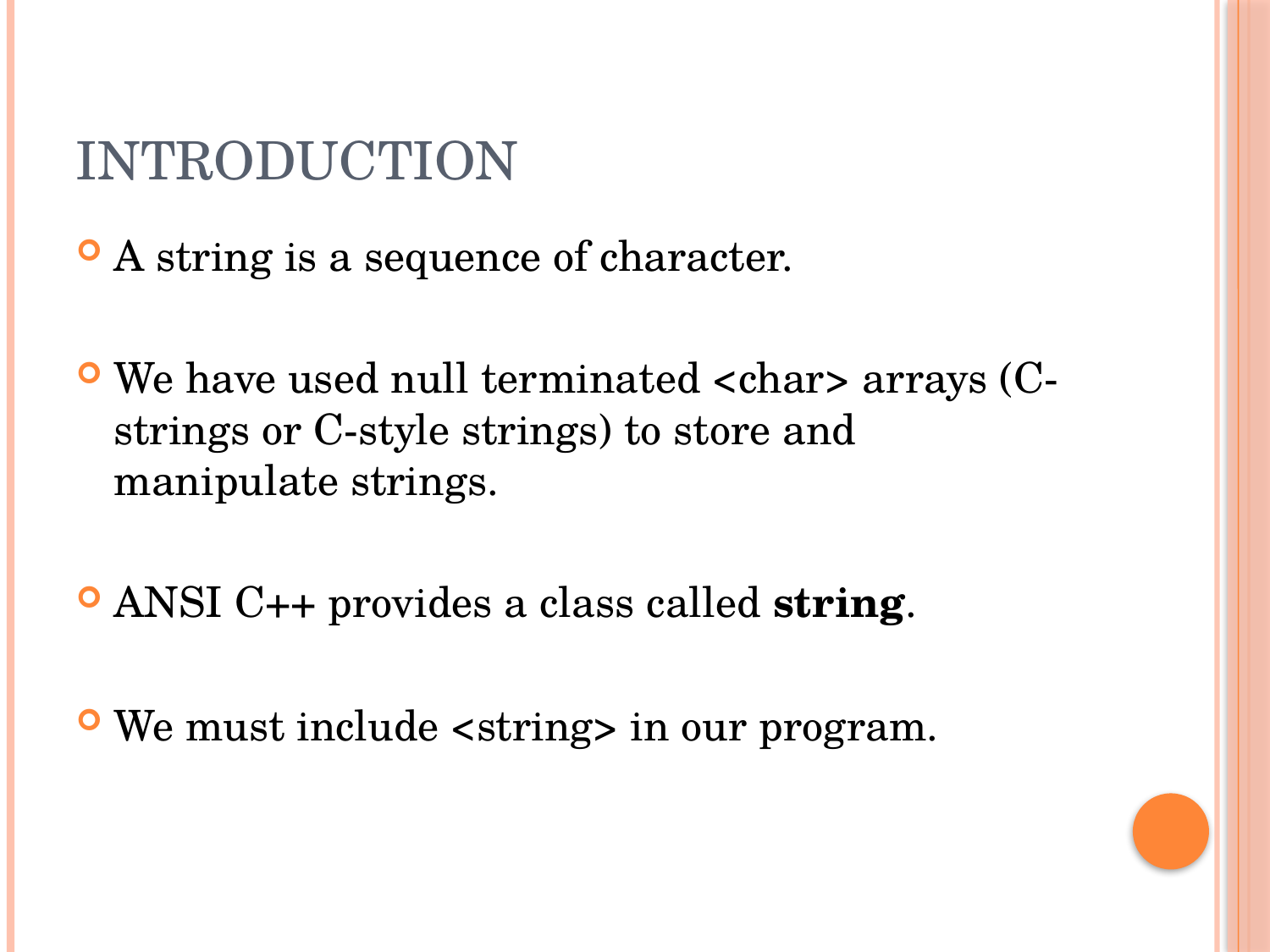

# Introduction
A string is a sequence of character.

We have used null terminated <char> arrays (C-strings or C-style strings) to store and manipulate strings.

ANSI C++ provides a class called string.

We must include <string> in our program.